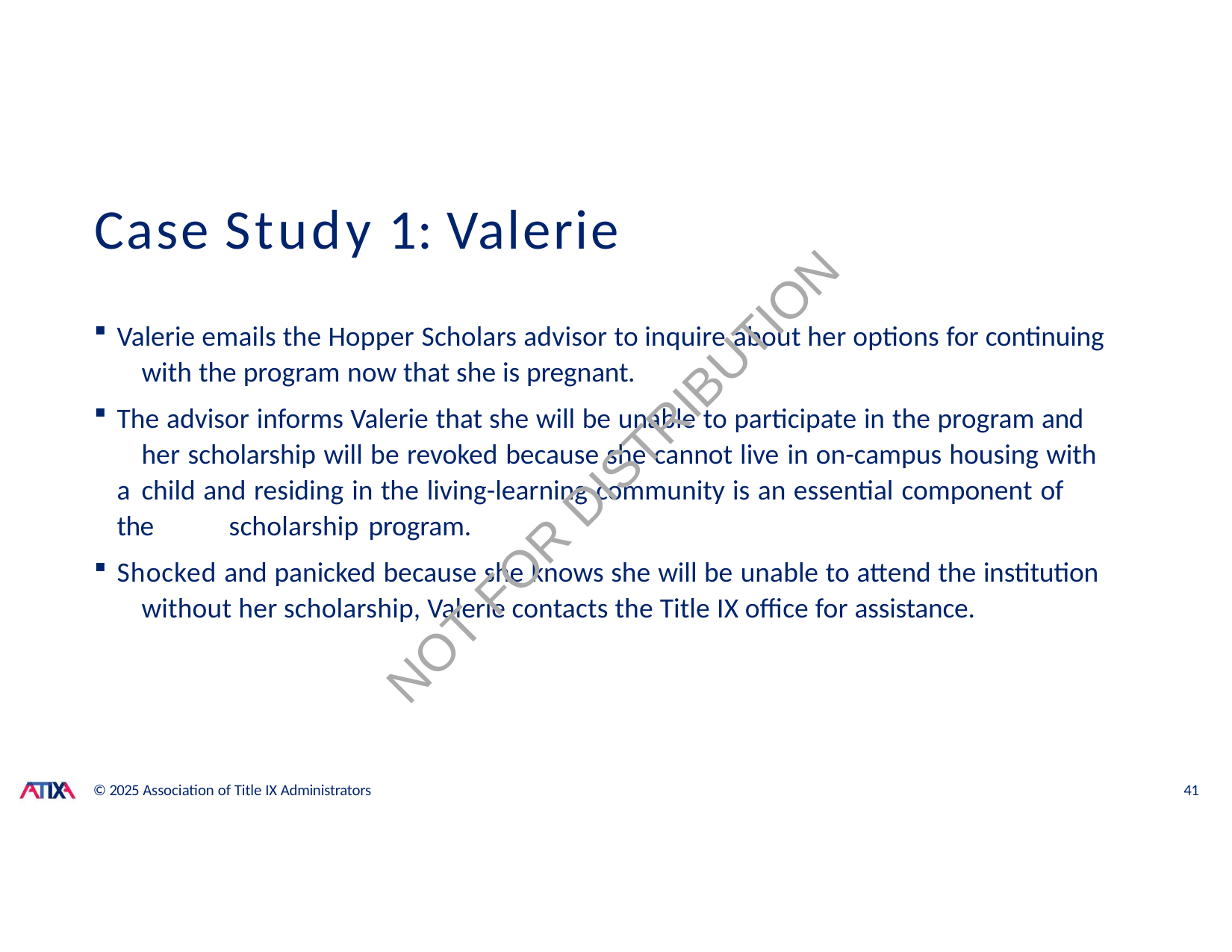

# Case Study 1: Valerie
Valerie emails the Hopper Scholars advisor to inquire about her options for continuing 	with the program now that she is pregnant.
The advisor informs Valerie that she will be unable to participate in the program and 	her scholarship will be revoked because she cannot live in on-campus housing with a 	child and residing in the living-learning community is an essential component of the 	scholarship program.
Shocked and panicked because she knows she will be unable to attend the institution 	without her scholarship, Valerie contacts the Title IX office for assistance.
NOT FOR DISTRIBUTION
© 2025 Association of Title IX Administrators
41